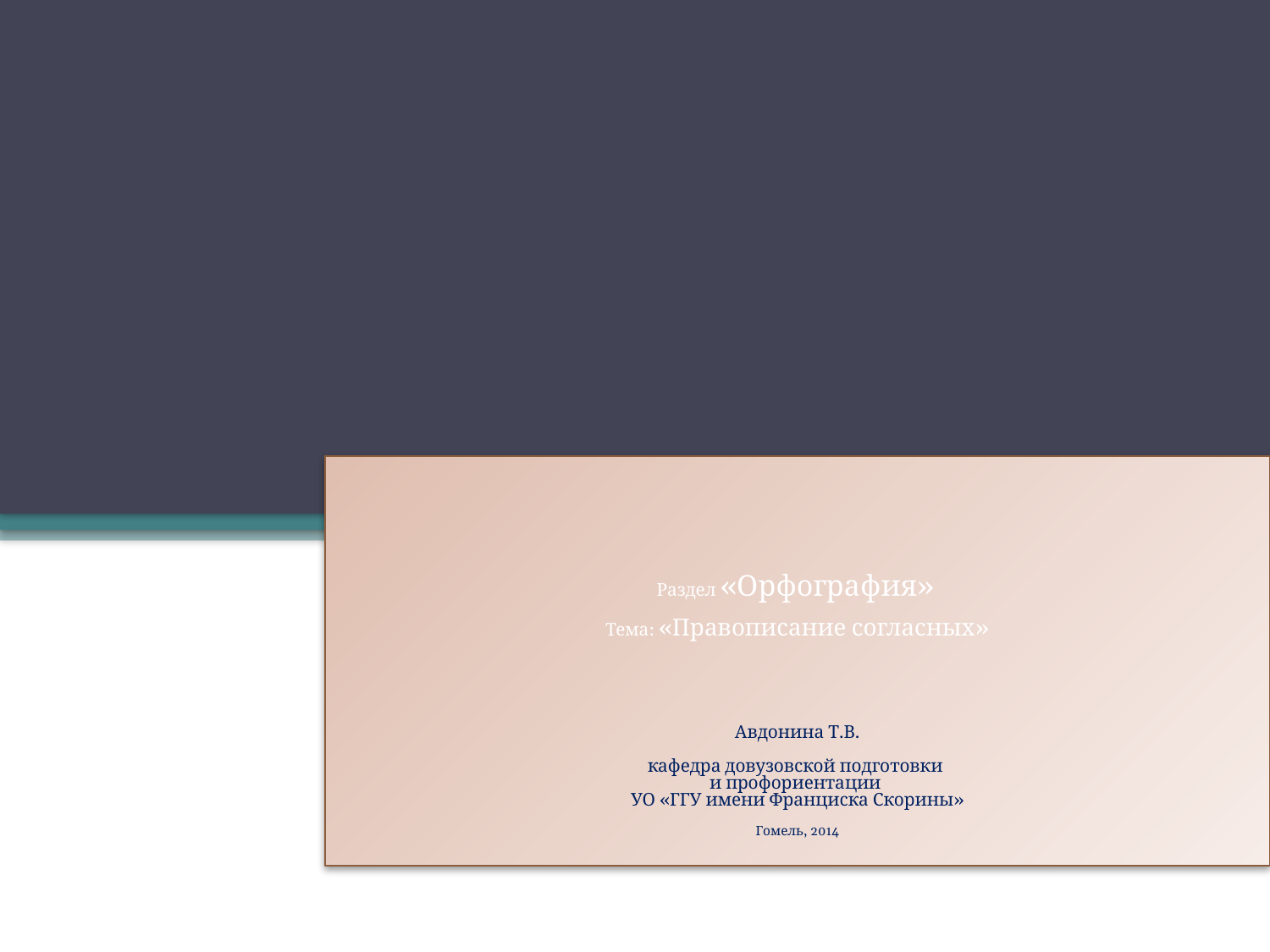

# Раздел «Орфография» Тема: «Правописание согласных» Авдонина Т.В. кафедра довузовской подготовки и профориентации УО «ГГУ имени Франциска Скорины» Гомель, 2014